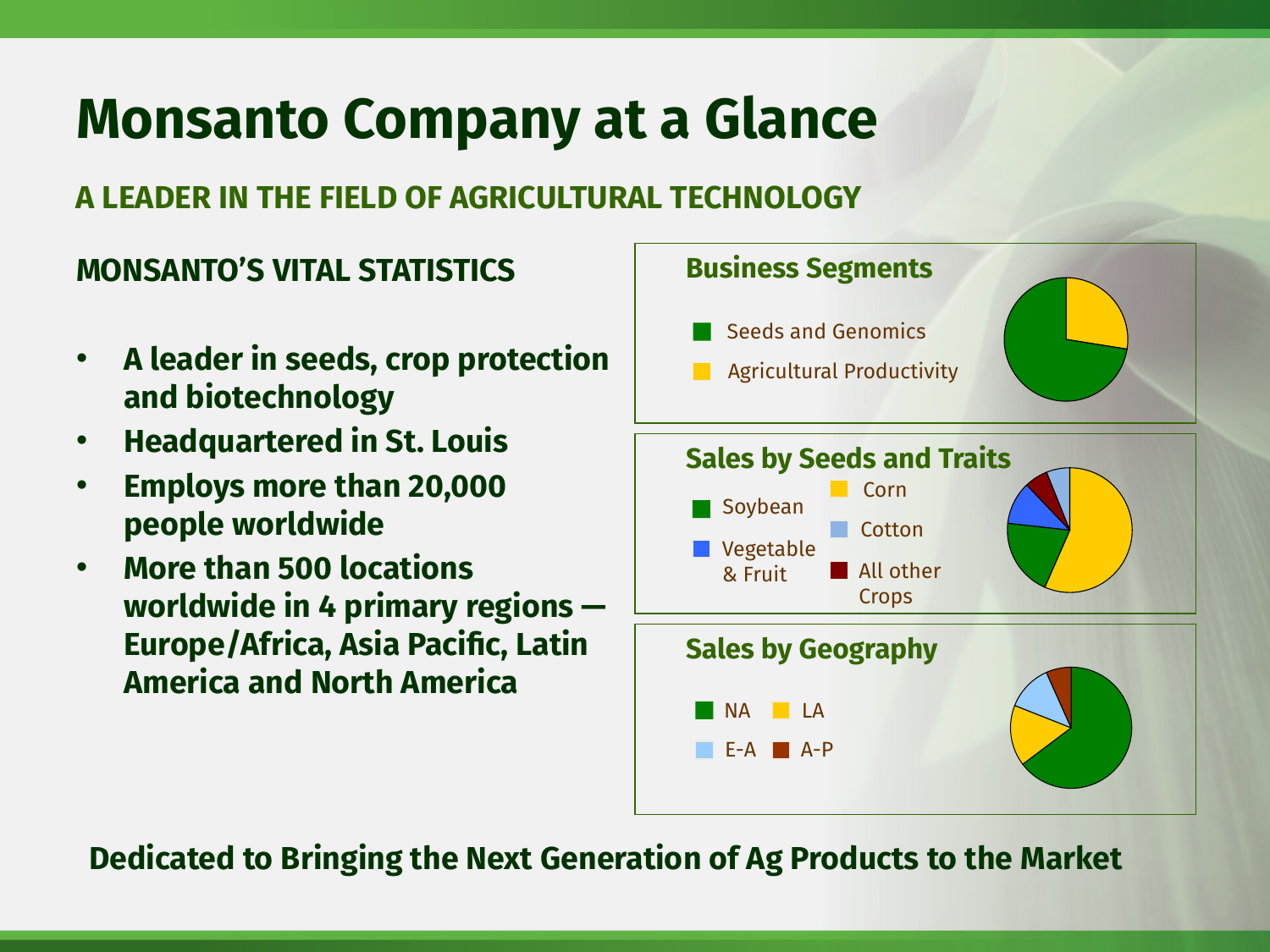

# Monsanto Company at a Glance
A LEADER IN THE FIELD OF AGRICULTURAL TECHNOLOGY
MONSANTO’S VITAL STATISTICS

A leader in seeds, crop protection and biotechnology
Headquartered in St. Louis
Employs more than 20,000 people worldwide
More than 500 locations worldwide in 4 primary regions — Europe/Africa, Asia Pacific, Latin America and North America

Business Segments

### Chart

| Category | East |
|---|---|
| Ag Productivity | 2891.0 |
| Seeds & Genomics | 7611.0 |
Seeds and Genomics

Agricultural Productivity

Sales by Seeds and Traits

### Chart

| Category | East |
|---|---|
| Corn | 56.0 |
| Soy | 20.0 |
| Vegetables | 11.0 |
| All Other Crops | 6.0 |
| Cotton | 6.0 |
Corn

Soybean

Vegetable
& Fruit

All other
Crops

Cotton

Sales by Geography

### Chart

| Category | East |
|---|---|
| North America | 6688.0 |
| Latin America | 1682.0 |
| Europe-Africa | 1272.0 |
| Asia-Pacific | 692.0 |
NA

E-A

LA

A-P

Dedicated to Bringing the Next Generation of Ag Products to the Market